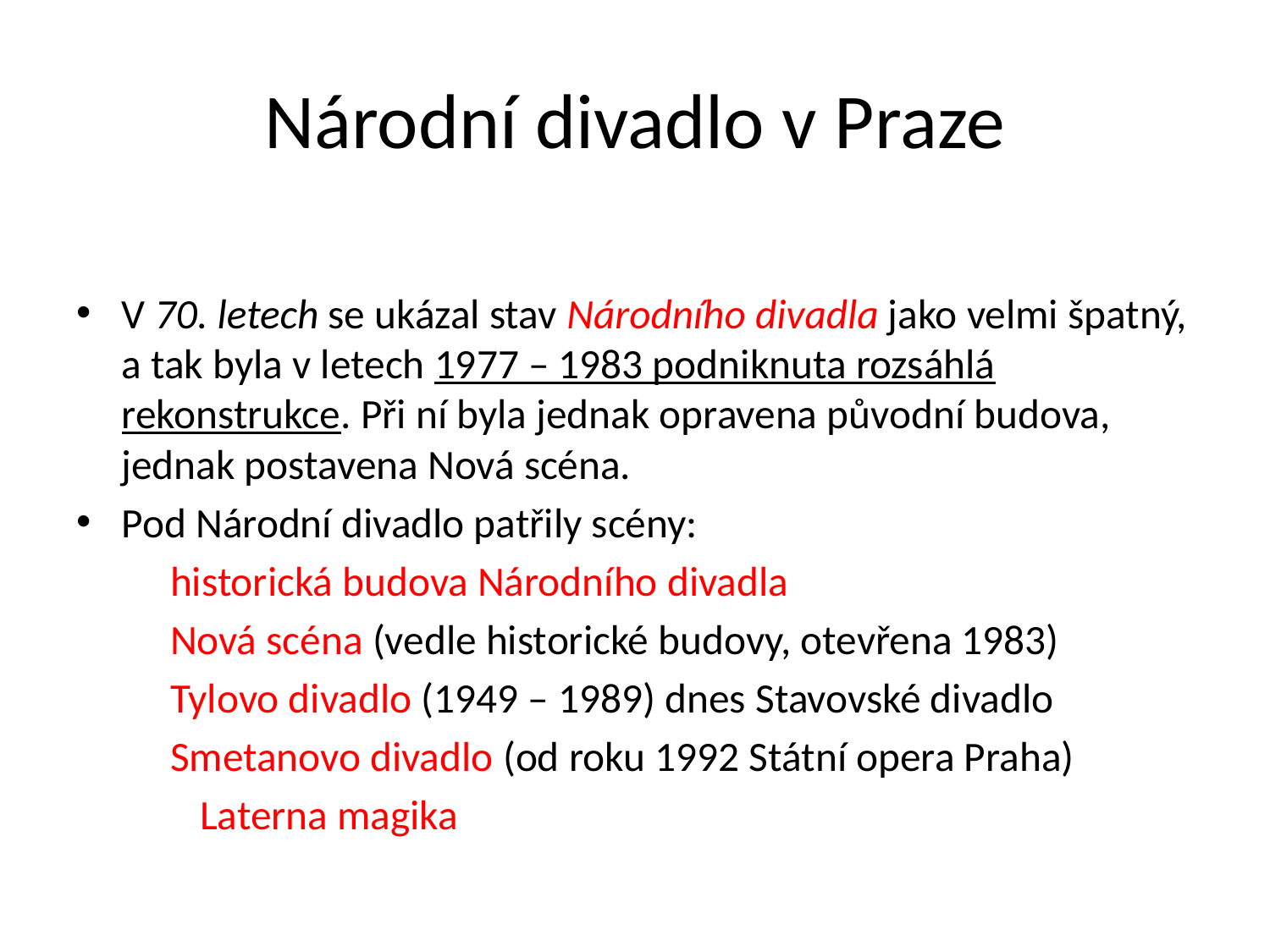

# Národní divadlo v Praze

V 70. letech se ukázal stav Národního divadla jako velmi špatný, a tak byla v letech 1977 – 1983 podniknuta rozsáhlá rekonstrukce. Při ní byla jednak opravena původní budova, jednak postavena Nová scéna.
Pod Národní divadlo patřily scény:
	historická budova Národního divadla
	Nová scéna (vedle historické budovy, otevřena 1983)
	Tylovo divadlo (1949 – 1989) dnes Stavovské divadlo
	Smetanovo divadlo (od roku 1992 Státní opera Praha)
             Laterna magika